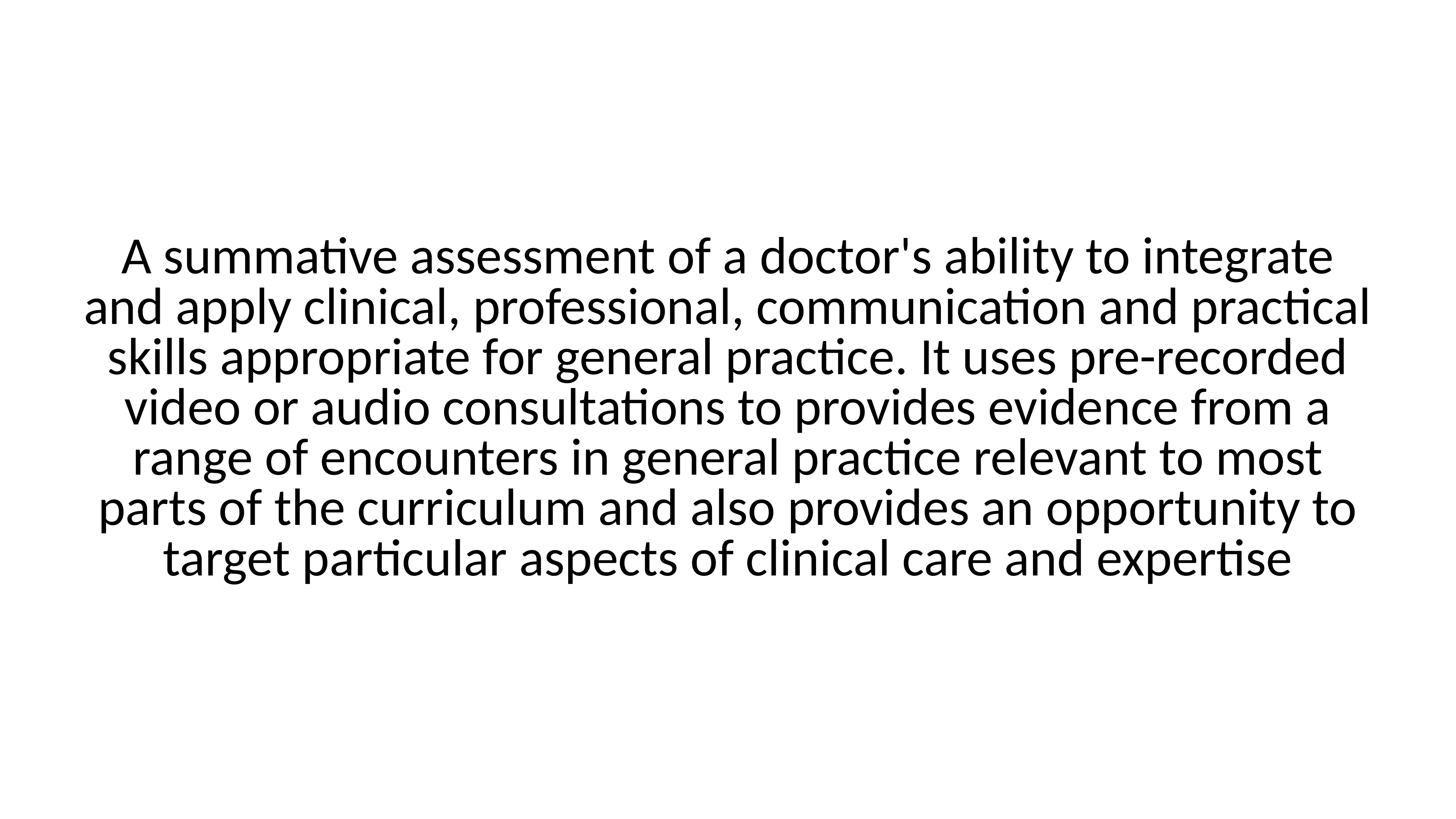

A summative assessment of a doctor's ability to integrate and apply clinical, professional, communication and practical skills appropriate for general practice. It uses pre-recorded video or audio consultations to provides evidence from a range of encounters in general practice relevant to most parts of the curriculum and also provides an opportunity to target particular aspects of clinical care and expertise